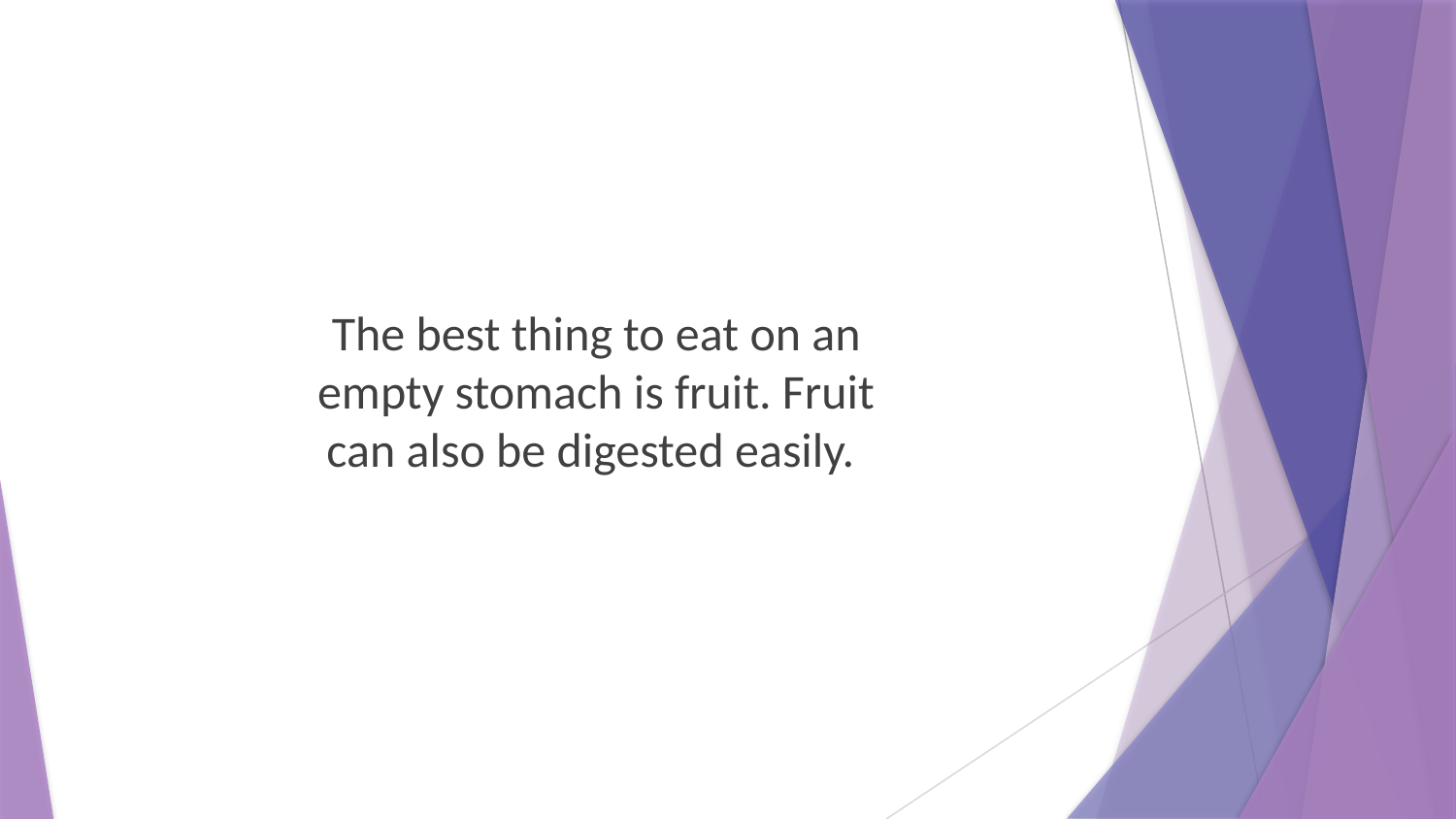

The best thing to eat on an empty stomach is fruit. Fruit can also be digested easily.